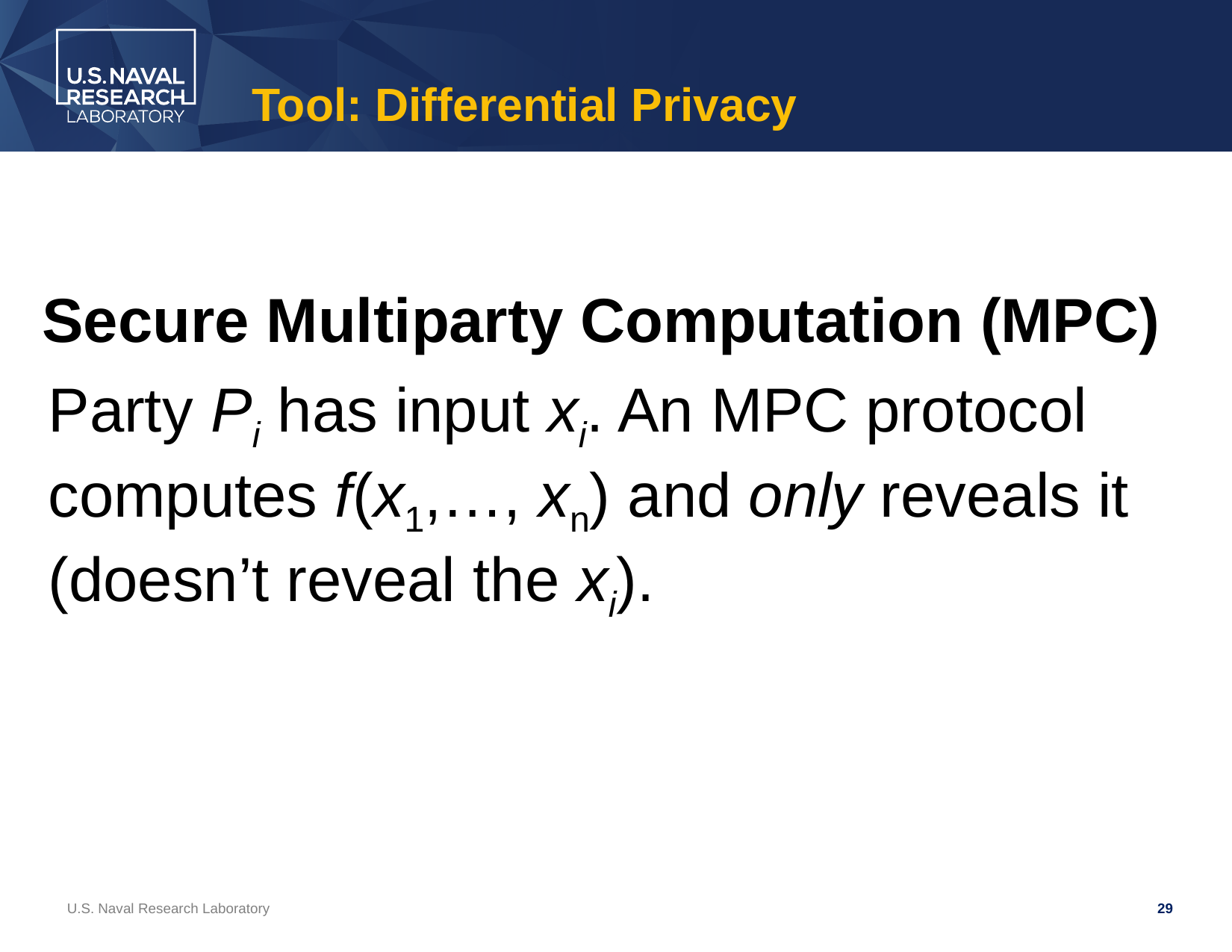

# Tool: Differential Privacy
Secure Multiparty Computation (MPC)
Party Pi has input xi. An MPC protocol computes f(x1,…, xn) and only reveals it (doesn’t reveal the xi).
U.S. Naval Research Laboratory
29